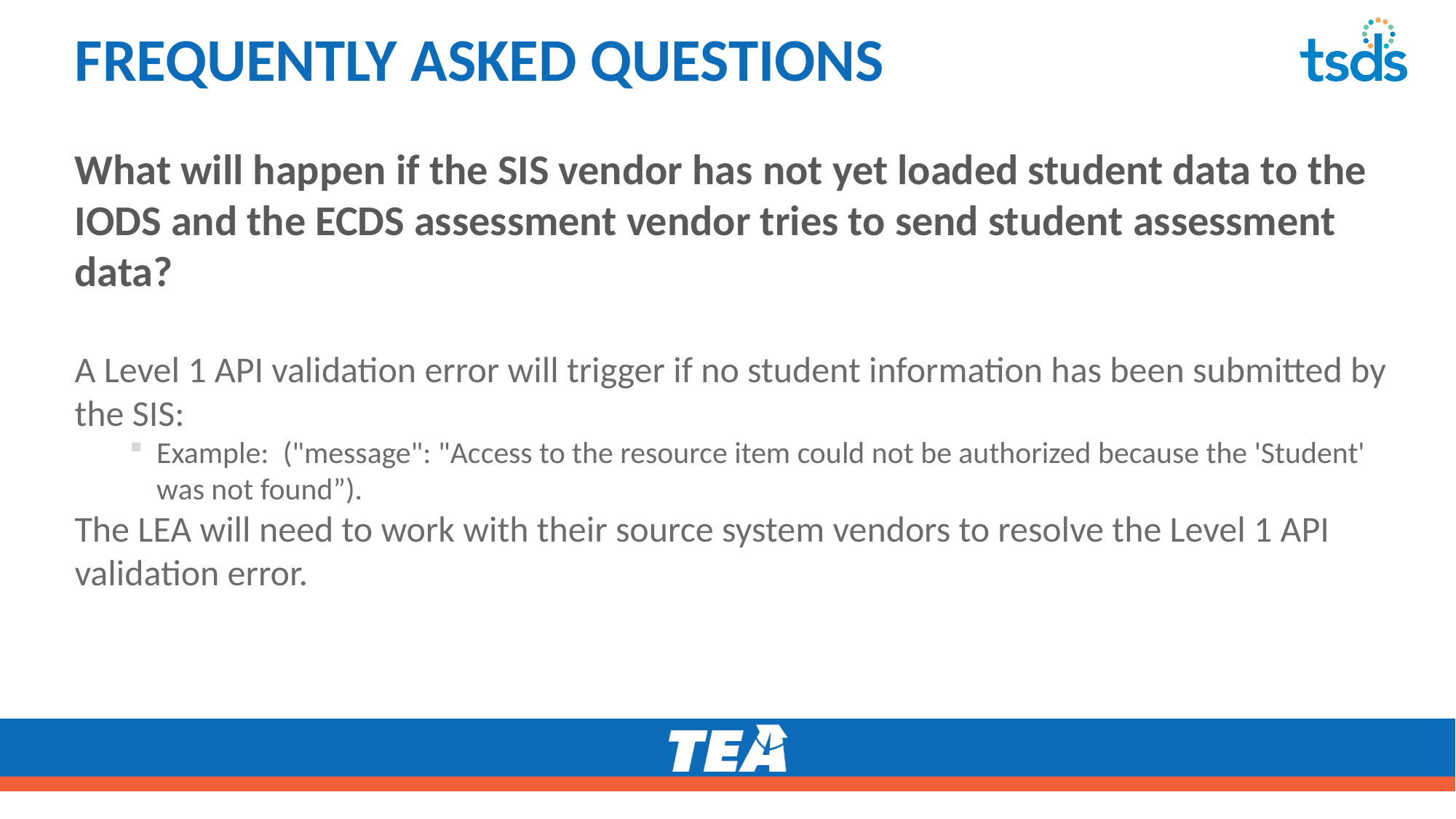

# FREQUENTLY ASKED QUESTIONS 3
What will happen if the SIS vendor has not yet loaded student data to the IODS and the ECDS assessment vendor tries to send student assessment data?

A Level 1 API validation error will trigger if no student information has been submitted by the SIS:
Example:  ("message": "Access to the resource item could not be authorized because the 'Student' was not found”).
The LEA will need to work with their source system vendors to resolve the Level 1 API validation error.